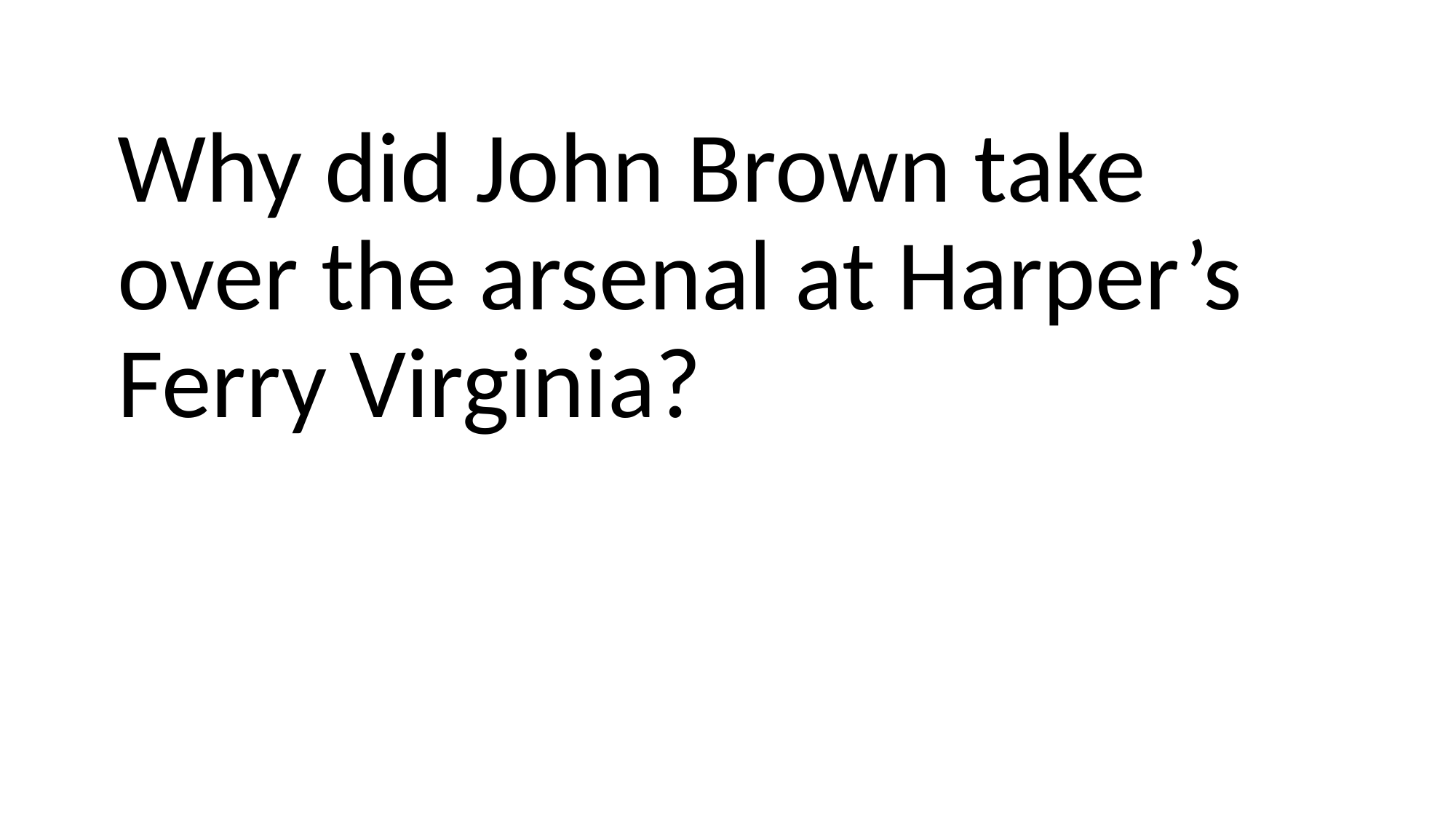

Why did John Brown take over the arsenal at Harper’s Ferry Virginia?